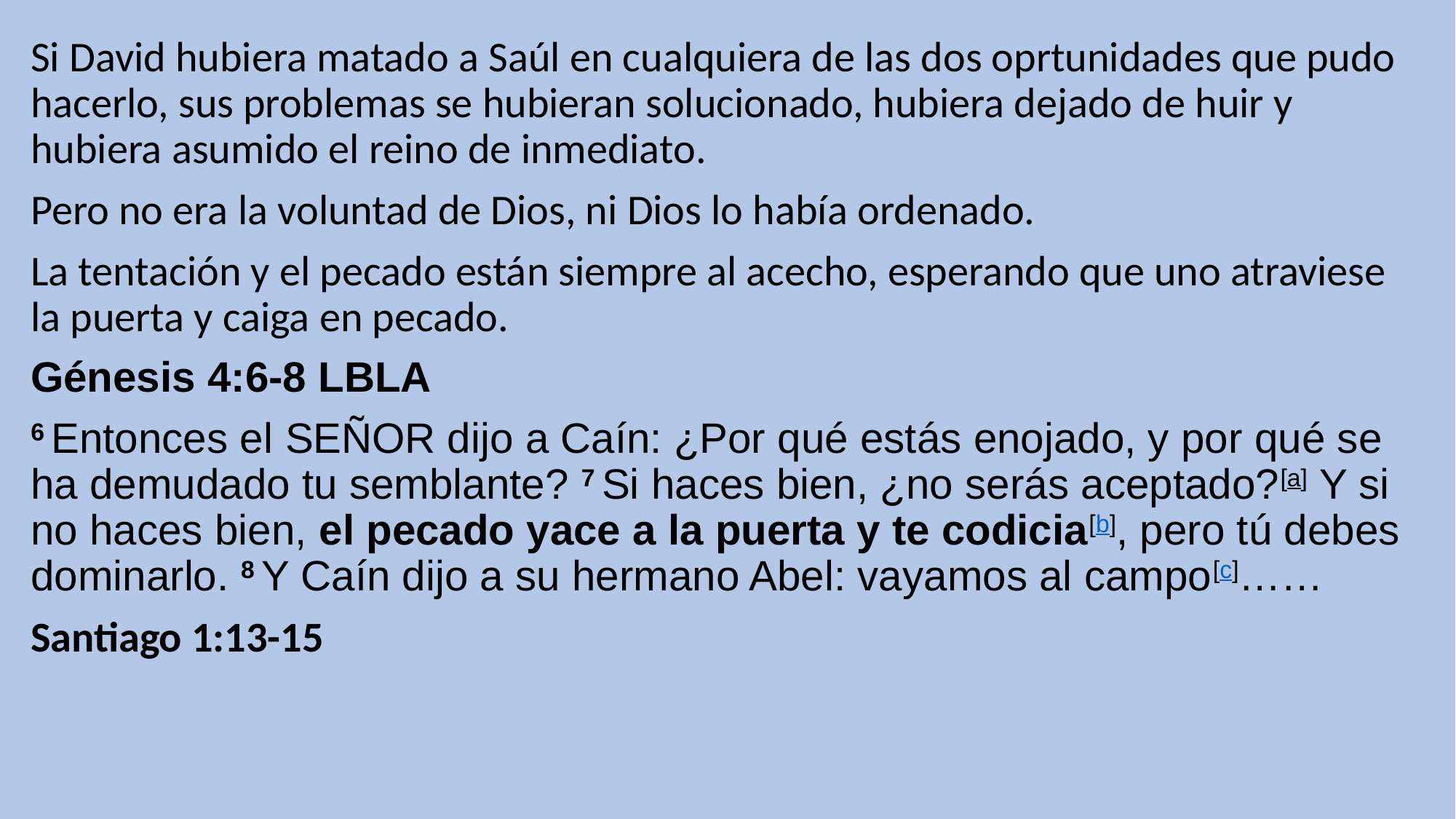

Si David hubiera matado a Saúl en cualquiera de las dos oprtunidades que pudo hacerlo, sus problemas se hubieran solucionado, hubiera dejado de huir y hubiera asumido el reino de inmediato.
Pero no era la voluntad de Dios, ni Dios lo había ordenado.
La tentación y el pecado están siempre al acecho, esperando que uno atraviese la puerta y caiga en pecado.
Génesis 4:6-8 LBLA
6 Entonces el Señor dijo a Caín: ¿Por qué estás enojado, y por qué se ha demudado tu semblante? 7 Si haces bien, ¿no serás aceptado?[a] Y si no haces bien, el pecado yace a la puerta y te codicia[b], pero tú debes dominarlo. 8 Y Caín dijo a su hermano Abel: vayamos al campo[c]……
Santiago 1:13-15